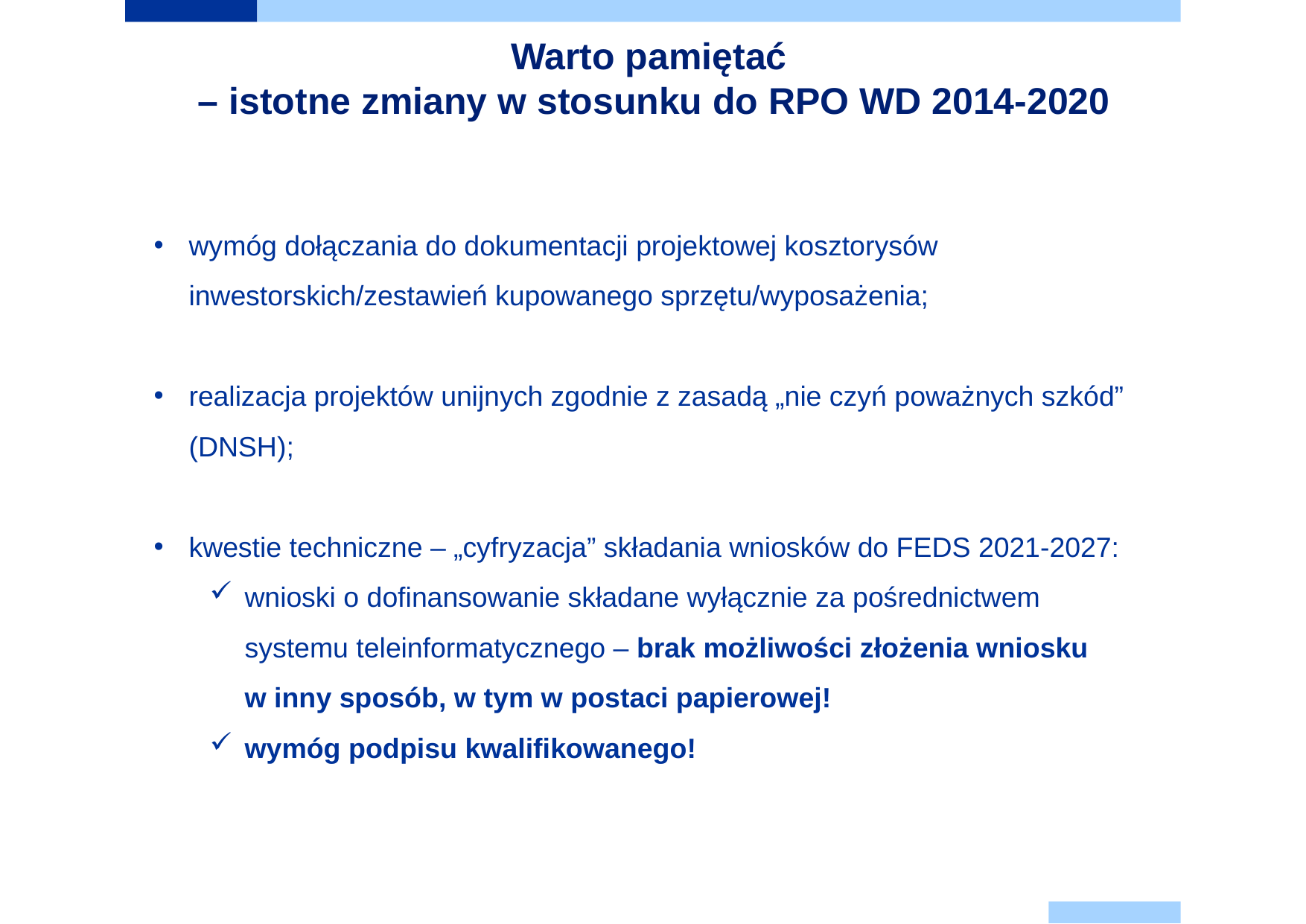

Warto pamiętać
– istotne zmiany w stosunku do RPO WD 2014-2020

wymóg dołączania do dokumentacji projektowej kosztorysów inwestorskich/zestawień kupowanego sprzętu/wyposażenia;

realizacja projektów unijnych zgodnie z zasadą „nie czyń poważnych szkód” (DNSH);

kwestie techniczne – „cyfryzacja” składania wniosków do FEDS 2021-2027:
wnioski o dofinansowanie składane wyłącznie za pośrednictwem systemu teleinformatycznego – brak możliwości złożenia wniosku   w inny sposób, w tym w postaci papierowej!
wymóg podpisu kwalifikowanego!